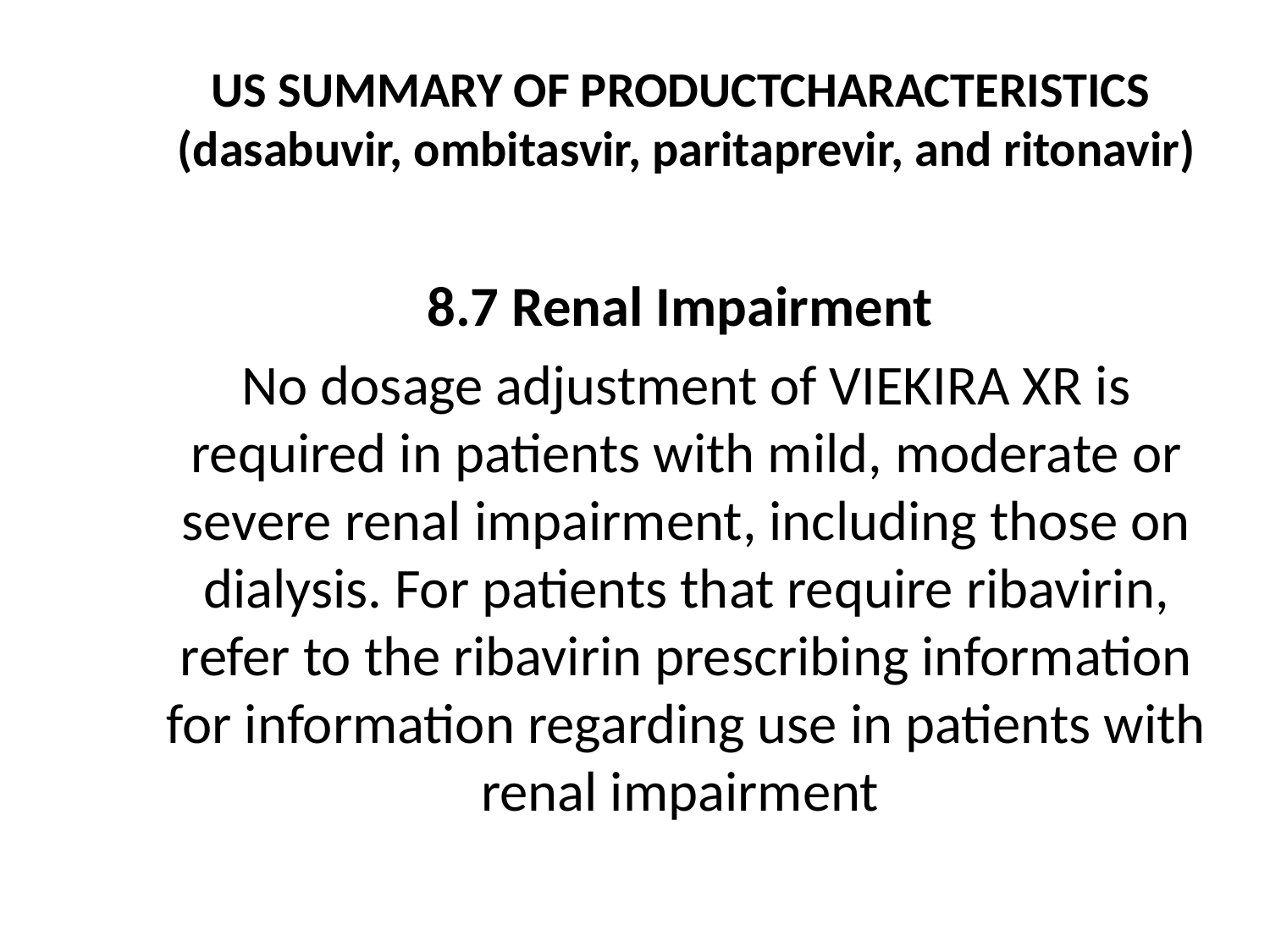

# US SUMMARY OF PRODUCTCHARACTERISTICS (dasabuvir, ombitasvir, paritaprevir, and ritonavir)
8.7 Renal Impairment
No dosage adjustment of VIEKIRA XR is required in patients with mild, moderate or severe renal impairment, including those on dialysis. For patients that require ribavirin, refer to the ribavirin prescribing information for information regarding use in patients with renal impairment